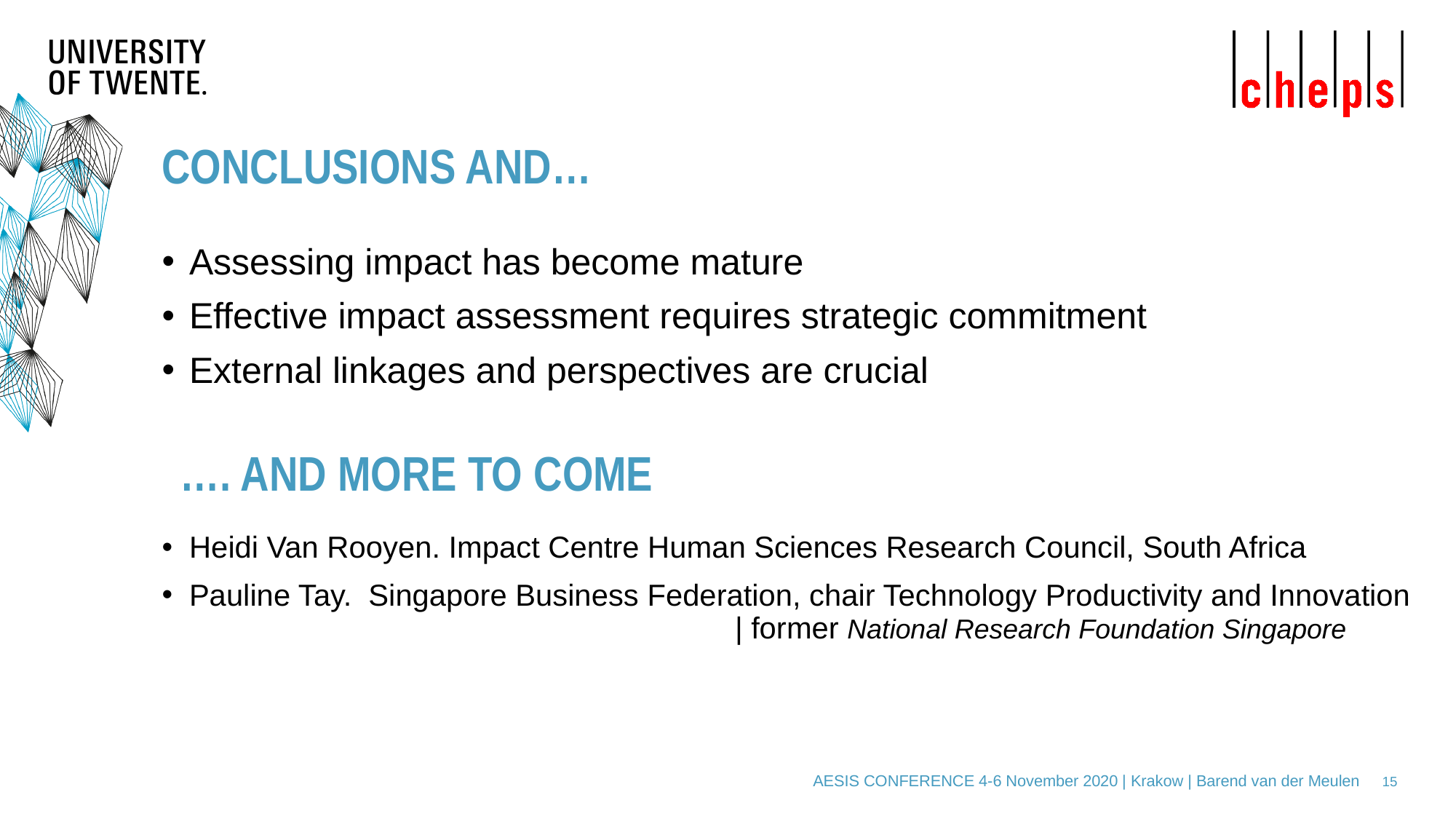

# Conclusions and…
Assessing impact has become mature
Effective impact assessment requires strategic commitment
External linkages and perspectives are crucial

…. and more to come
Heidi Van Rooyen. Impact Centre Human Sciences Research Council, South Africa
Pauline Tay.  Singapore Business Federation, chair Technology Productivity and Innovation 					| former National Research Foundation Singapore

15
AESIS CONFERENCE 4-6 November 2020 | Krakow | Barend van der Meulen